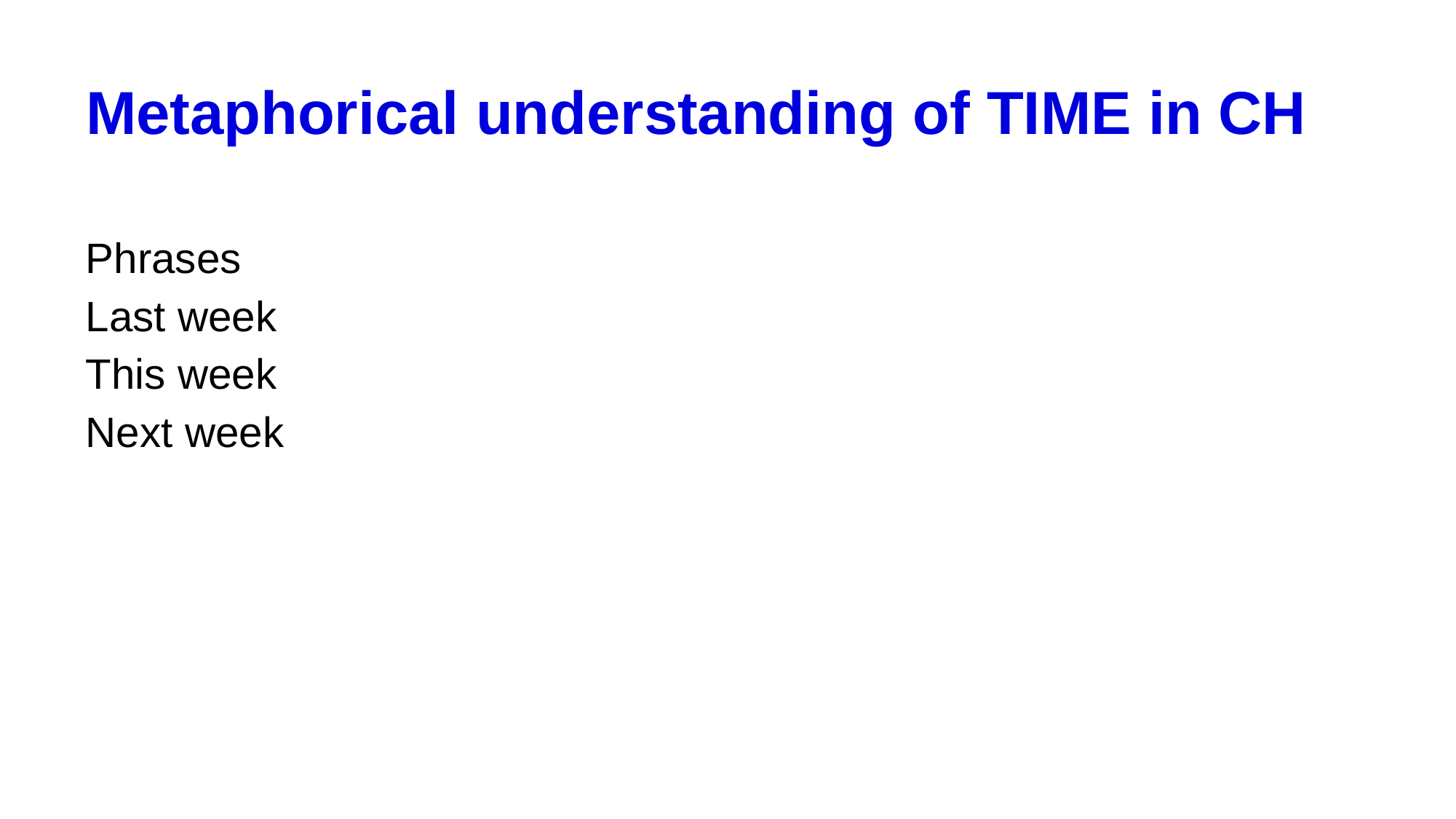

# Metaphorical understanding of TIME in CH
Phrases
Last week
This week
Next week